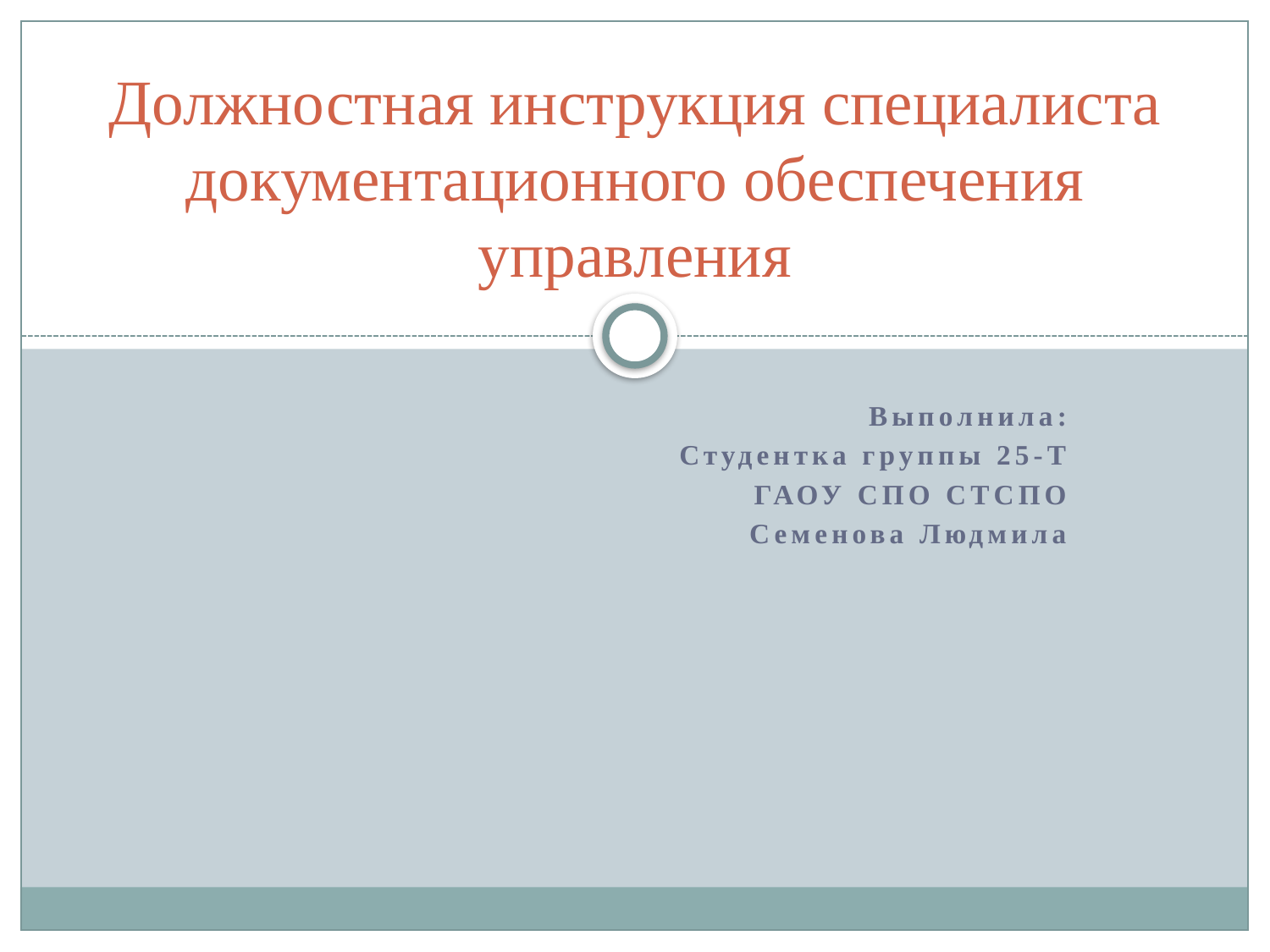

# Должностная инструкция специалиста документационного обеспечения управления
Выполнила:
Студентка группы 25-Т
ГАОУ СПО СТСПО
Семенова Людмила